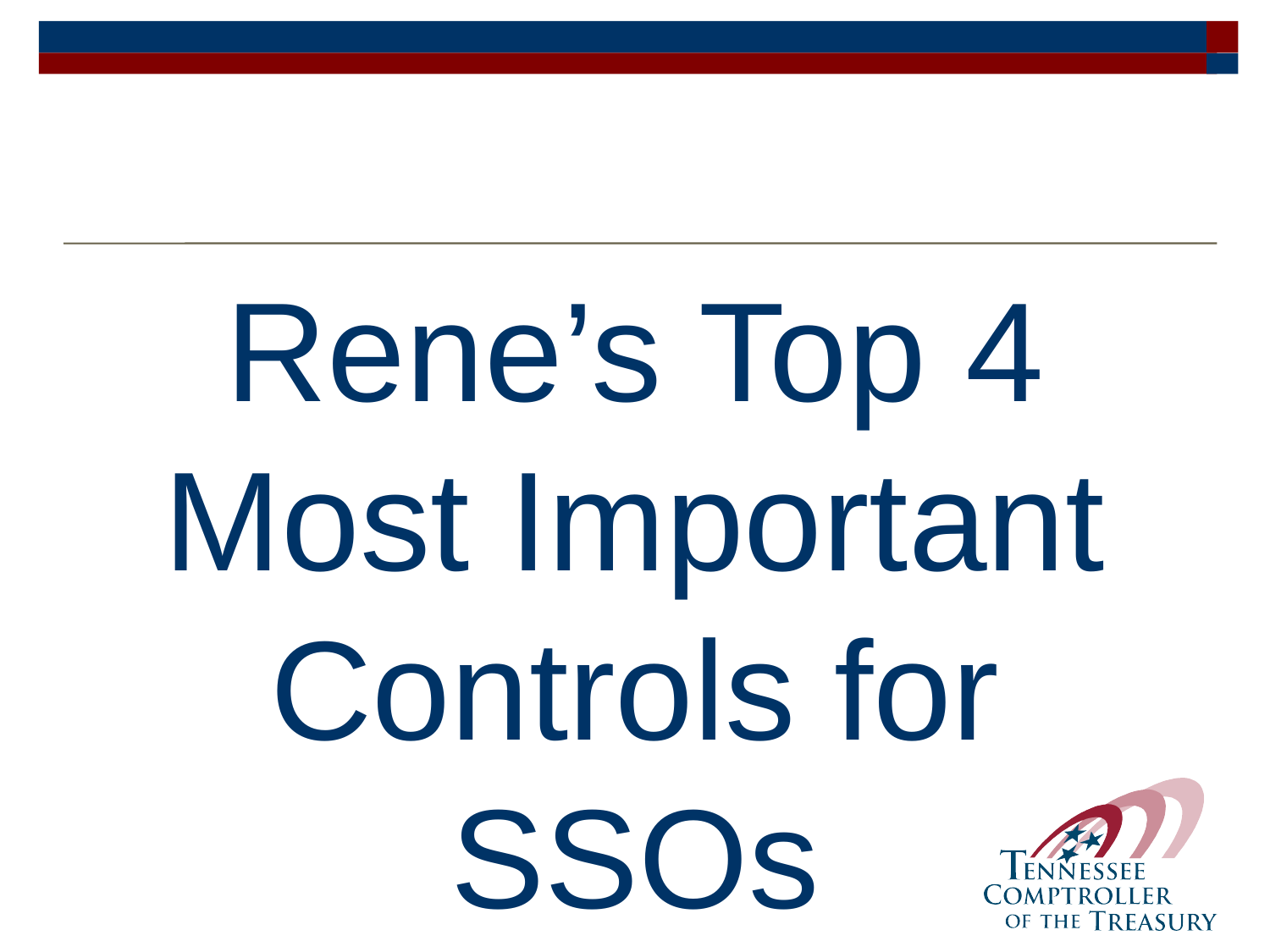

#
Rene’s Top 4 Most Important Controls for SSOs